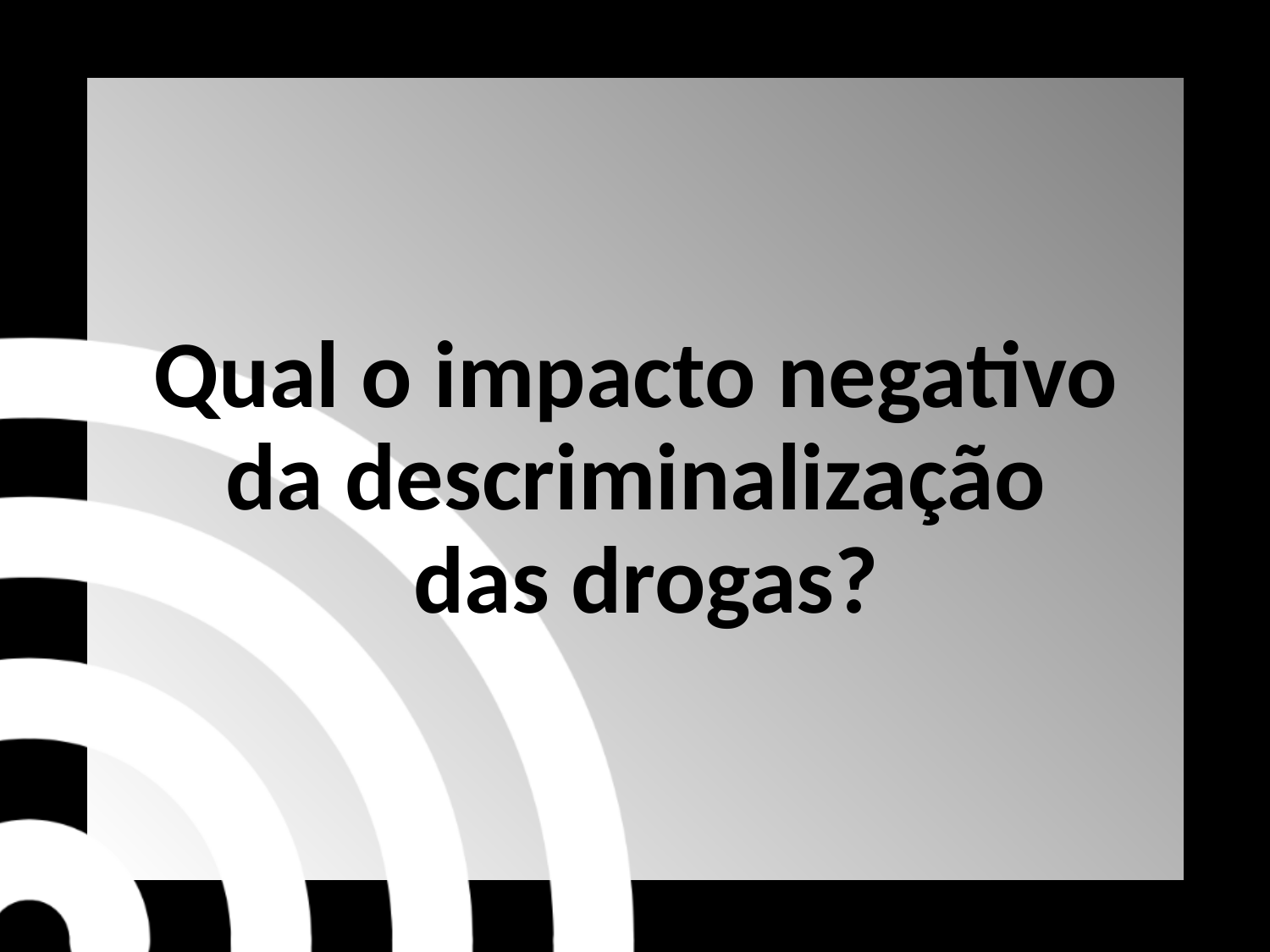

Qual o impacto negativo da descriminalização
 das drogas?